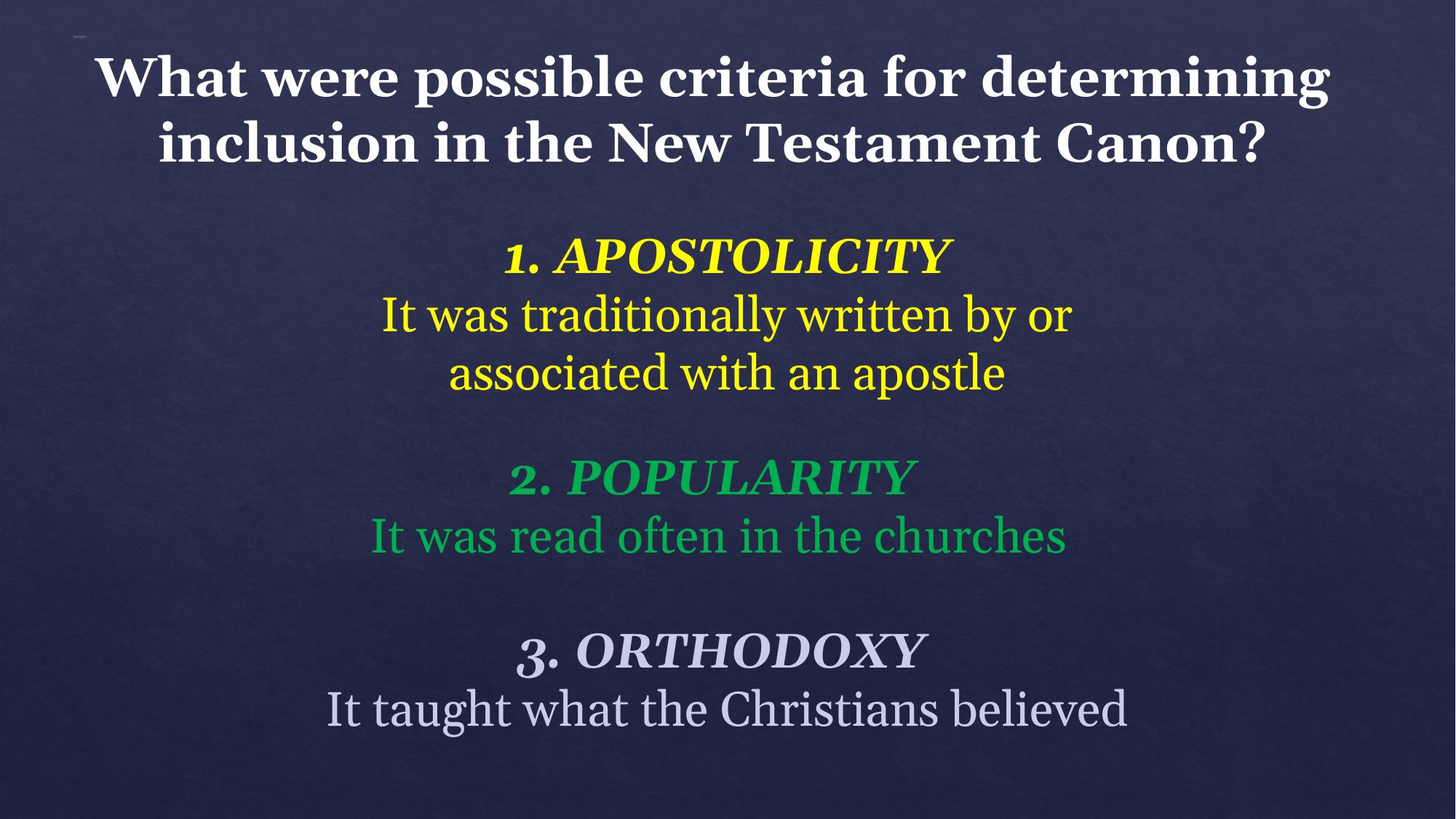

What were possible criteria for determining inclusion in the New Testament Canon?
1. APOSTOLICITY
It was traditionally written by or associated with an apostle
2. POPULARITY
It was read often in the churches
3. ORTHODOXY
It taught what the Christians believed